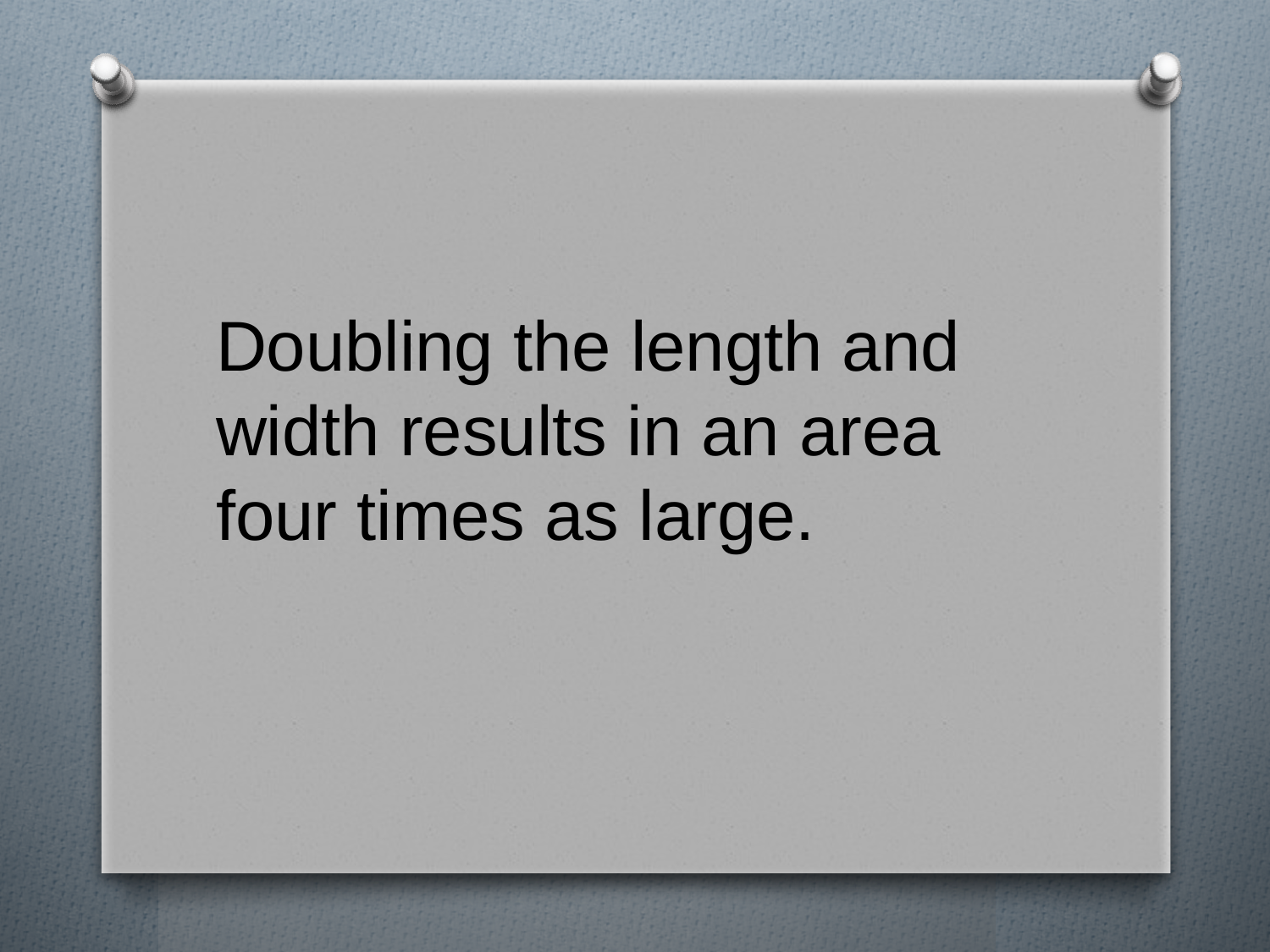

Doubling the length and width results in an area four times as large.